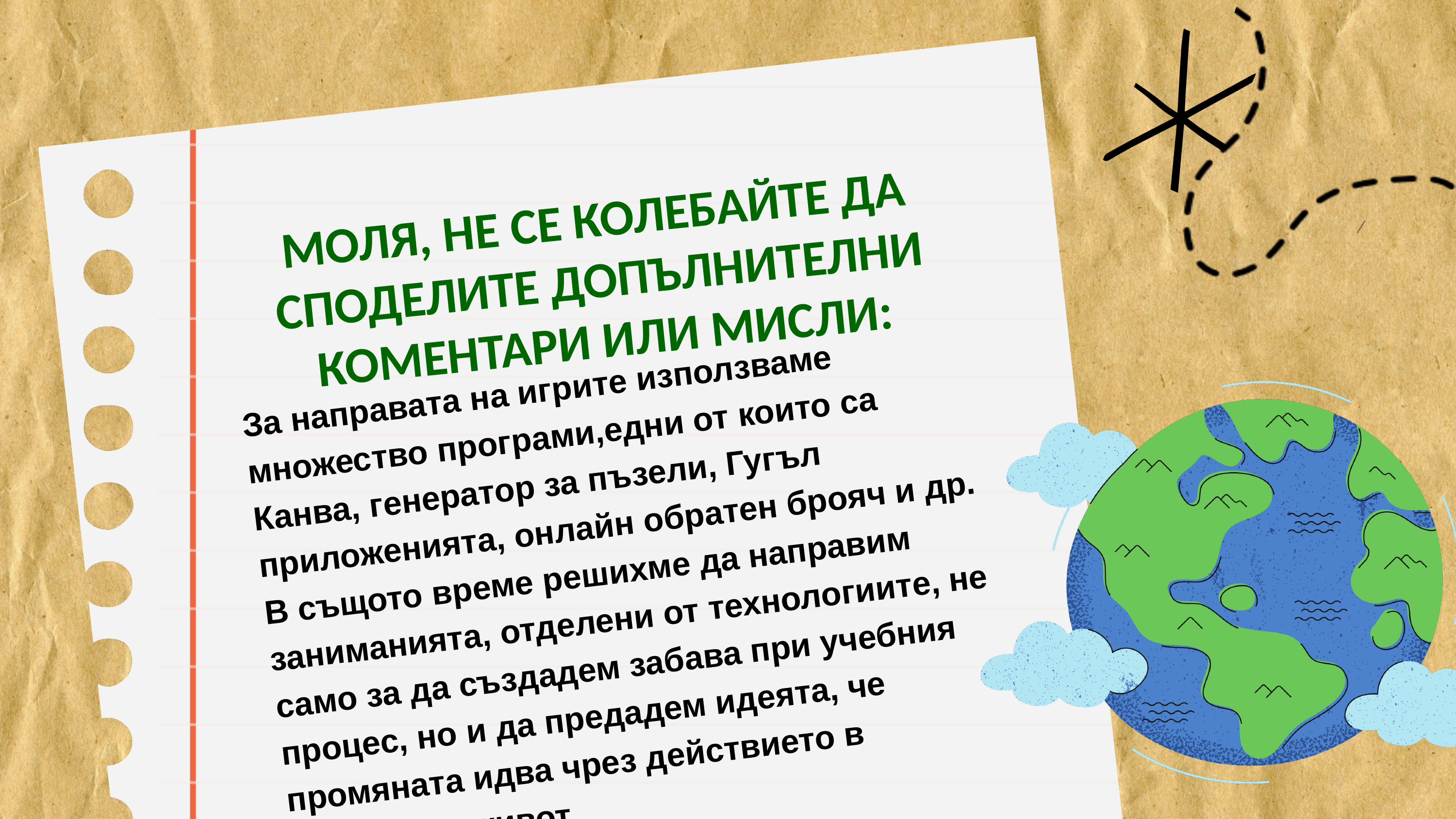

МОЛЯ, НЕ СЕ КОЛЕБАЙТЕ ДА СПОДЕЛИТЕ ДОПЪЛНИТЕЛНИ КОМЕНТАРИ ИЛИ МИСЛИ:
За направата на игрите използваме множество програми,едни от които са Канва, генератор за пъзели, Гугъл приложенията, онлайн обратен брояч и др. В същото време решихме да направим заниманията, отделени от технологиите, не само за да създадем забава при учебния процес, но и да предадем идеята, че промяната идва чрез действието в истинския живот.